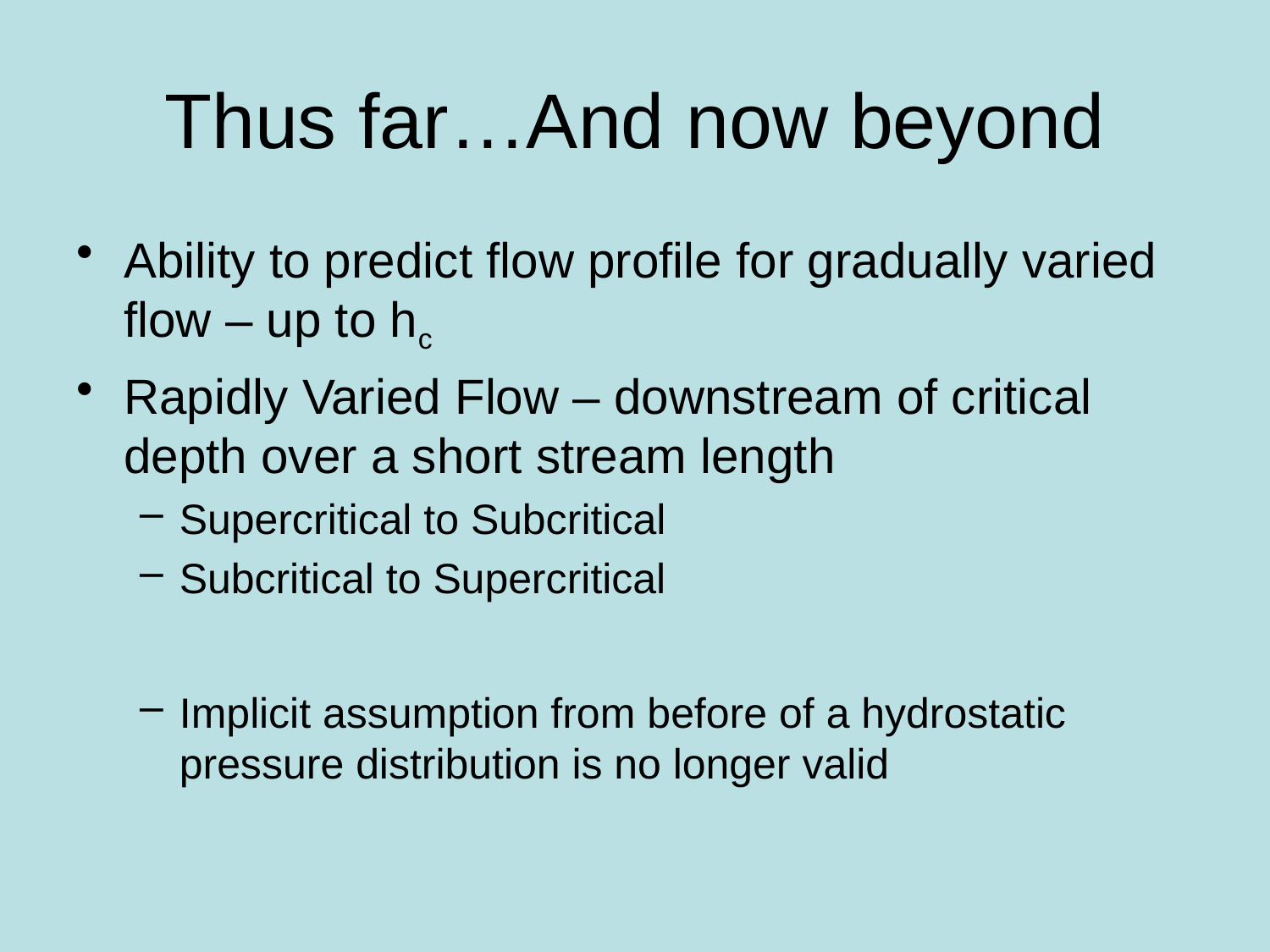

# Thus far…And now beyond
Ability to predict flow profile for gradually varied flow – up to hc
Rapidly Varied Flow – downstream of critical depth over a short stream length
Supercritical to Subcritical
Subcritical to Supercritical

Implicit assumption from before of a hydrostatic pressure distribution is no longer valid